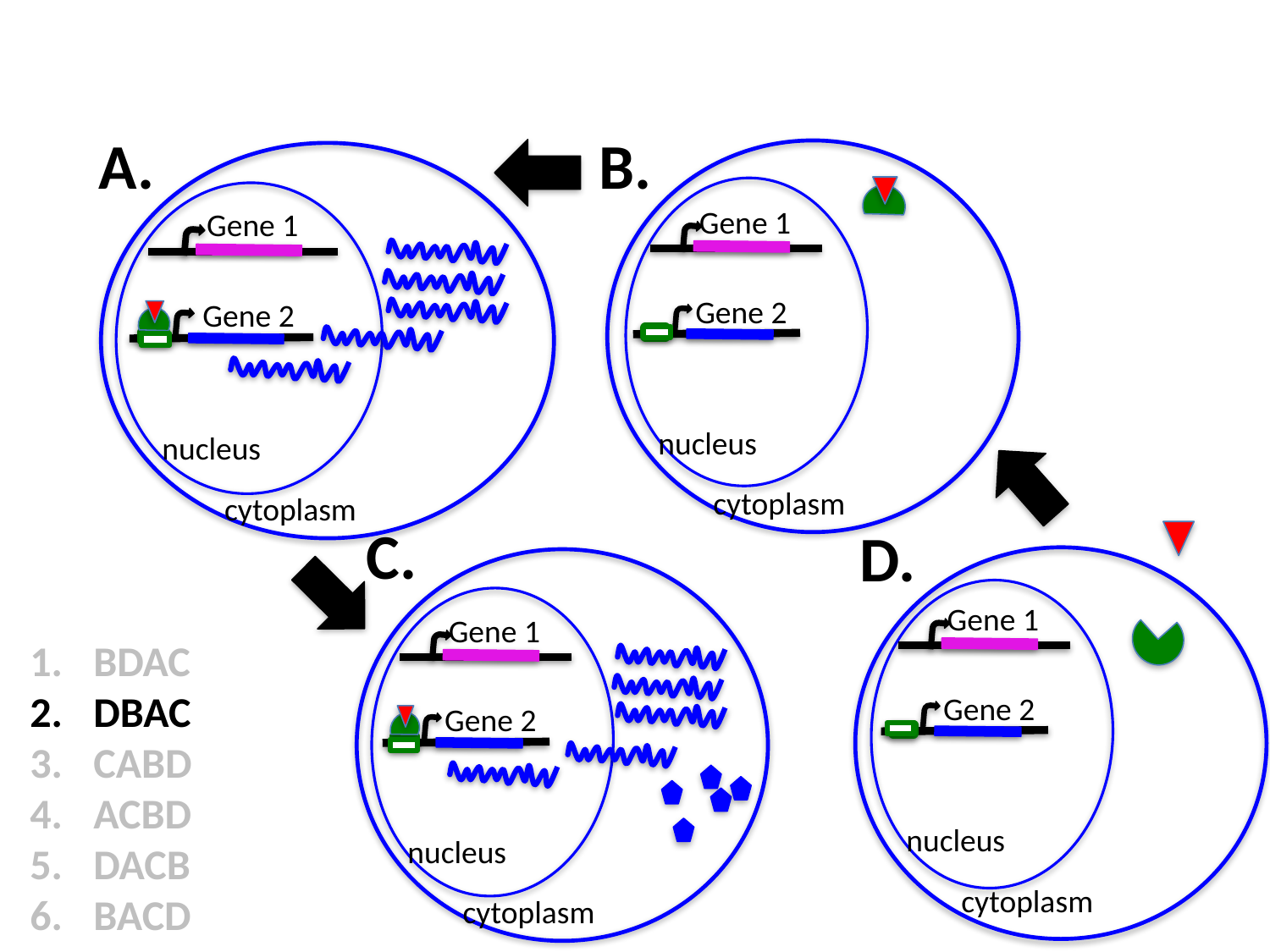

A.
B.

Gene 1

Gene 2

nucleus
cytoplasm

Gene 1

Gene 2

nucleus
cytoplasm

C.
D.

Gene 1

Gene 2

nucleus
cytoplasm

Gene 1

Gene 2

nucleus
cytoplasm

BDAC
DBAC
CABD
ACBD
DACB
BACD